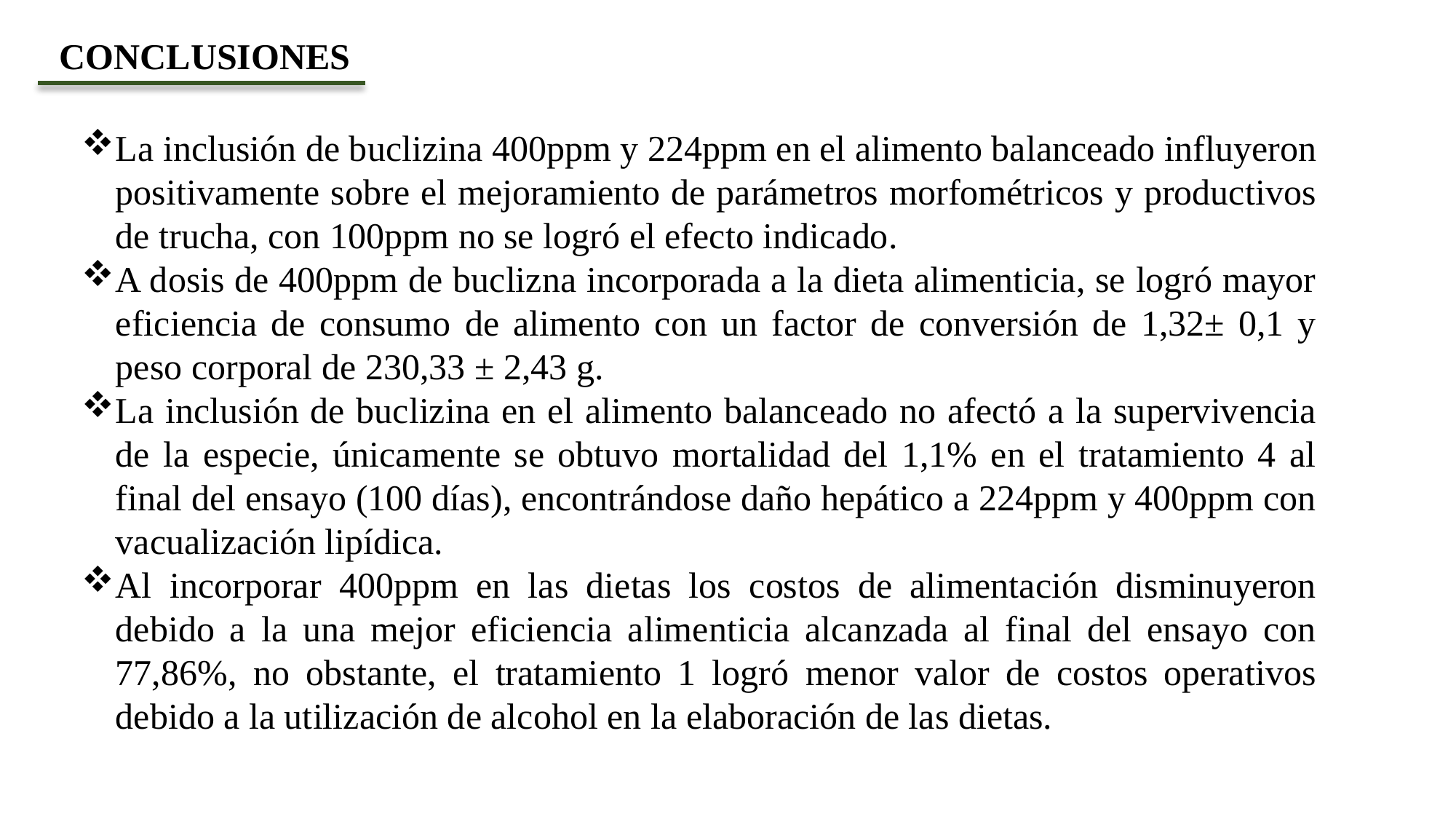

CONCLUSIONES
La inclusión de buclizina 400ppm y 224ppm en el alimento balanceado influyeron positivamente sobre el mejoramiento de parámetros morfométricos y productivos de trucha, con 100ppm no se logró el efecto indicado.
A dosis de 400ppm de buclizna incorporada a la dieta alimenticia, se logró mayor eficiencia de consumo de alimento con un factor de conversión de 1,32± 0,1 y peso corporal de 230,33 ± 2,43 g.
La inclusión de buclizina en el alimento balanceado no afectó a la supervivencia de la especie, únicamente se obtuvo mortalidad del 1,1% en el tratamiento 4 al final del ensayo (100 días), encontrándose daño hepático a 224ppm y 400ppm con vacualización lipídica.
Al incorporar 400ppm en las dietas los costos de alimentación disminuyeron debido a la una mejor eficiencia alimenticia alcanzada al final del ensayo con 77,86%, no obstante, el tratamiento 1 logró menor valor de costos operativos debido a la utilización de alcohol en la elaboración de las dietas.